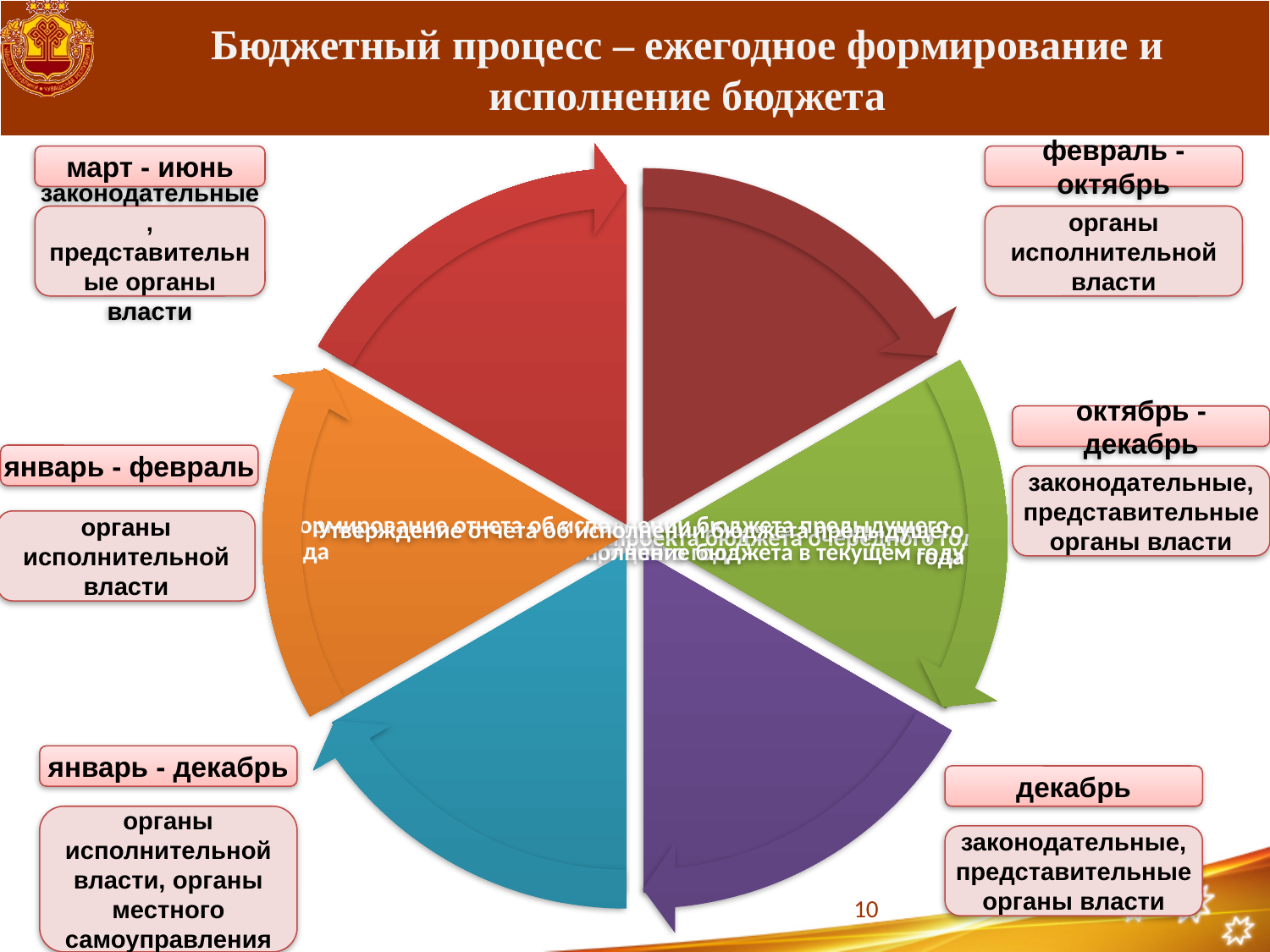

# Бюджетный процесс – ежегодное формирование и исполнение бюджета

Составление проекта бюджета очередного года
Рассмотрение проекта бюджета очередного года
Утверждение бюджета очередного года
Исполнение бюджета в текущем году
Формирование отчета об исполнении бюджета предыдущего года

Утверждение отчета об исполнении бюджета предыдущего года
март - июнь
февраль - октябрь
законодательные, представительные органы власти
органы исполнительной власти
октябрь - декабрь
январь - февраль
законодательные, представительные органы власти
органы исполнительной власти
январь - декабрь
декабрь
органы исполнительной власти, органы местного самоуправления
законодательные, представительные органы власти

10